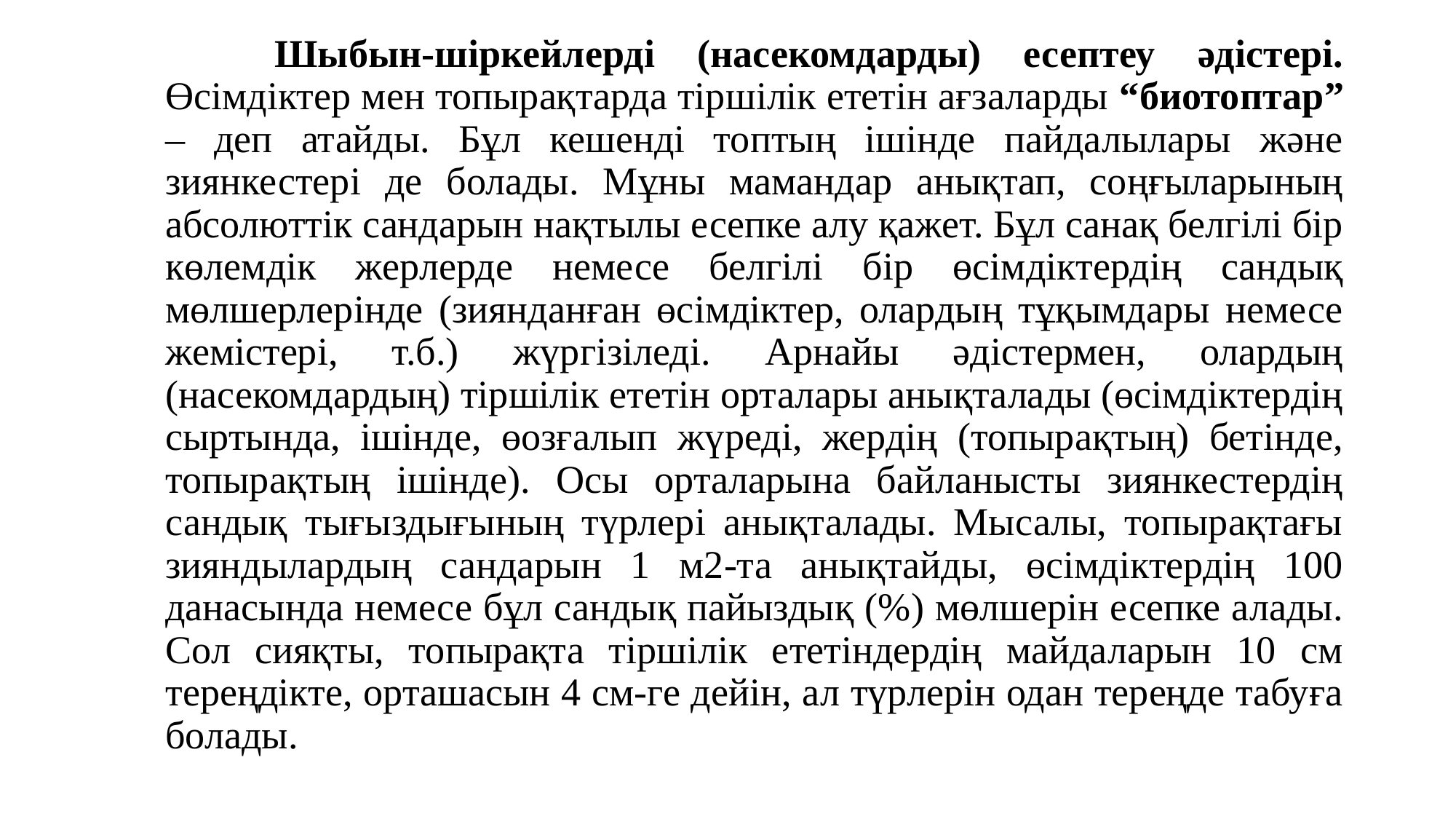

Шыбын-шіркейлерді (насекомдарды) есептеу әдістері. Өсімдіктер мен топырақтарда тіршілік ететін ағзаларды “биотоптар” – деп атайды. Бұл кешенді топтың ішінде пайдалылары және зиянкестері де болады. Мұны мамандар анықтап, соңғыларының абсолюттік сандарын нақтылы есепке алу қажет. Бұл санақ белгілі бір көлемдік жерлерде немесе белгілі бір өсімдіктердің сандық мөлшерлерінде (зиянданған өсімдіктер, олардың тұқымдары немесе жемістері, т.б.) жүргізіледі. Арнайы әдістермен, олардың (насекомдардың) тіршілік ететін орталары анықталады (өсімдіктердің сыртында, ішінде, өозғалып жүреді, жердің (топырақтың) бетінде, топырақтың ішінде). Осы орталарына байланысты зиянкестердің сандық тығыздығының түрлері анықталады. Мысалы, топырақтағы зияндылардың сандарын 1 м2-та анықтайды, өсімдіктердің 100 данасында немесе бұл сандық пайыздық (%) мөлшерін есепке алады. Сол сияқты, топырақта тіршілік ететіндердің майдаларын 10 см тереңдікте, орташасын 4 см-ге дейін, ал түрлерін одан тереңде табуға болады.